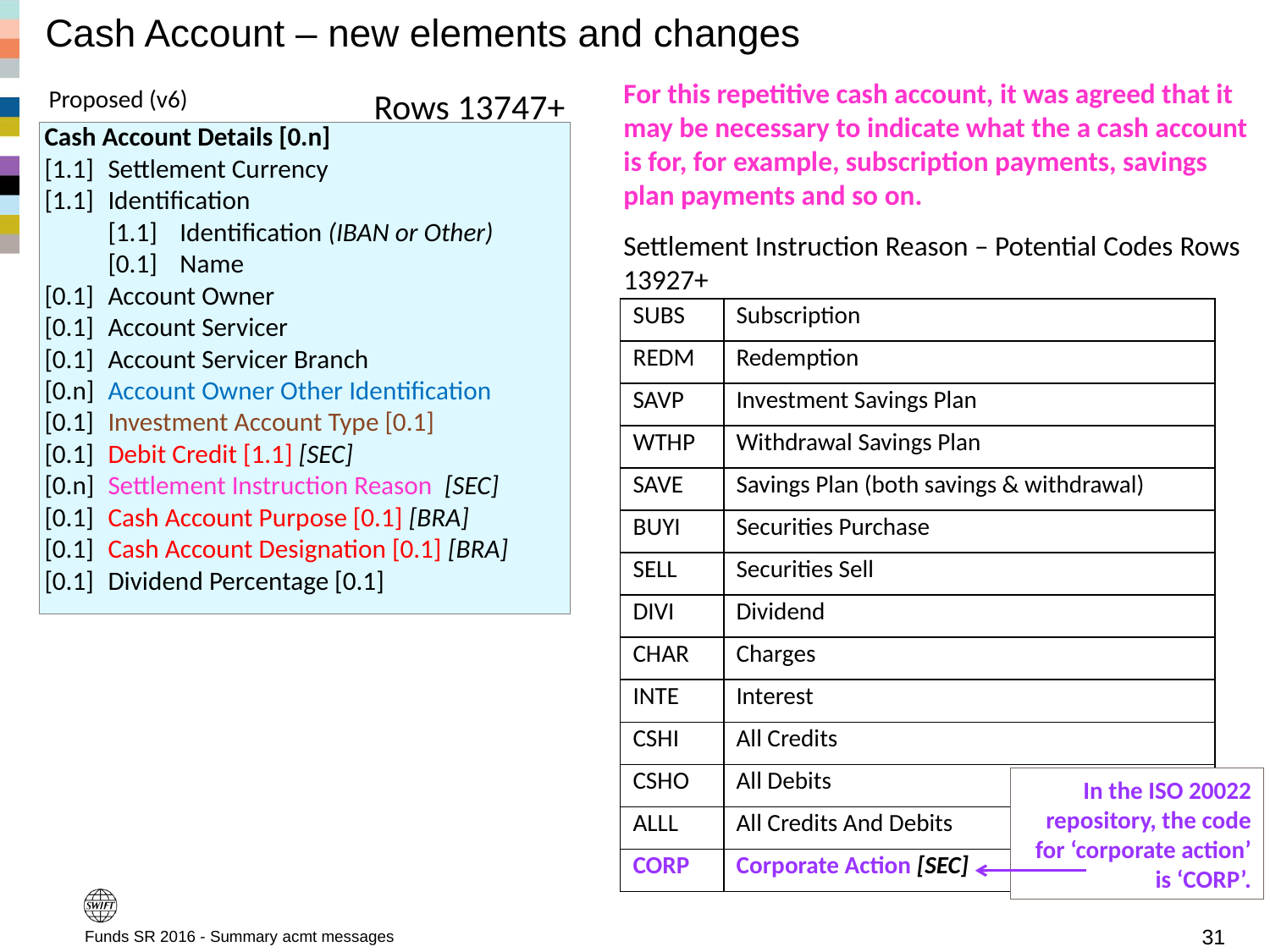

# Cash Account – new elements and changes
For this repetitive cash account, it was agreed that it may be necessary to indicate what the a cash account is for, for example, subscription payments, savings plan payments and so on.
Proposed (v6)
Rows 13747+
Cash Account Details [0.n]
[1.1]	Settlement Currency
[1.1]	Identification
	[1.1]	Identification (IBAN or Other)
	[0.1]	Name
[0.1]	Account Owner
[0.1]	Account Servicer
[0.1]	Account Servicer Branch
[0.n]	Account Owner Other Identification
[0.1]	Investment Account Type [0.1]
[0.1]	Debit Credit [1.1] [SEC]
[0.n]	Settlement Instruction Reason  [SEC]
[0.1]	Cash Account Purpose [0.1] [BRA]
[0.1]	Cash Account Designation [0.1] [BRA]
[0.1]	Dividend Percentage [0.1]

Settlement Instruction Reason – Potential Codes Rows 13927+
| SUBS | Subscription |
| --- | --- |
| REDM | Redemption |
| SAVP | Investment Savings Plan |
| WTHP | Withdrawal Savings Plan |
| SAVE | Savings Plan (both savings & withdrawal) |
| BUYI | Securities Purchase |
| SELL | Securities Sell |
| DIVI | Dividend |
| CHAR | Charges |
| INTE | Interest |
| CSHI | All Credits |
| CSHO | All Debits |
| ALLL | All Credits And Debits |
| CORP | Corporate Action [SEC] |
In the ISO 20022 repository, the code for ‘corporate action’ is ‘CORP’.
Funds SR 2016 - Summary acmt messages
31